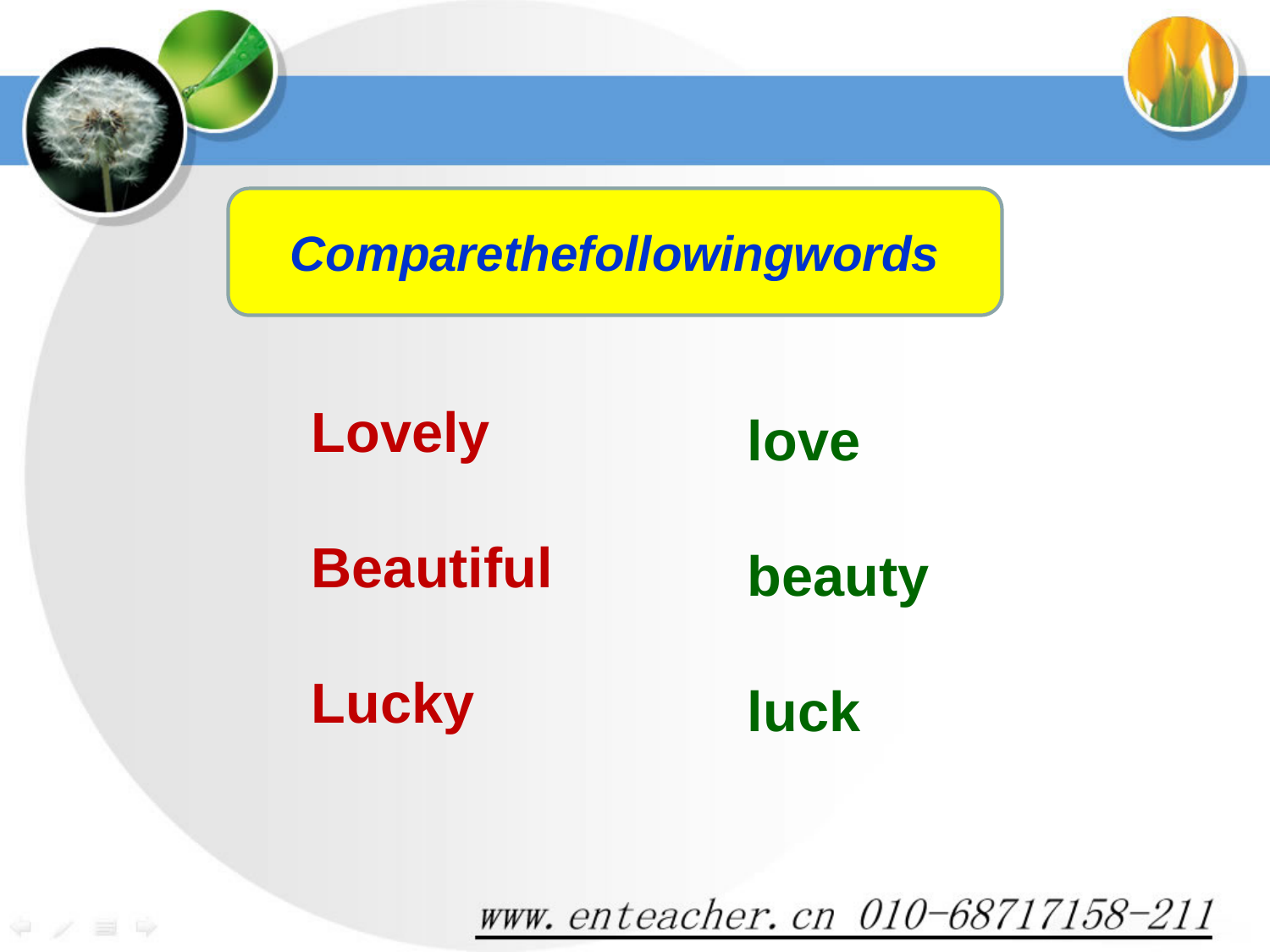

Comparethefollowingwords
Lovely
Beautiful
Lucky
love
beauty
luck